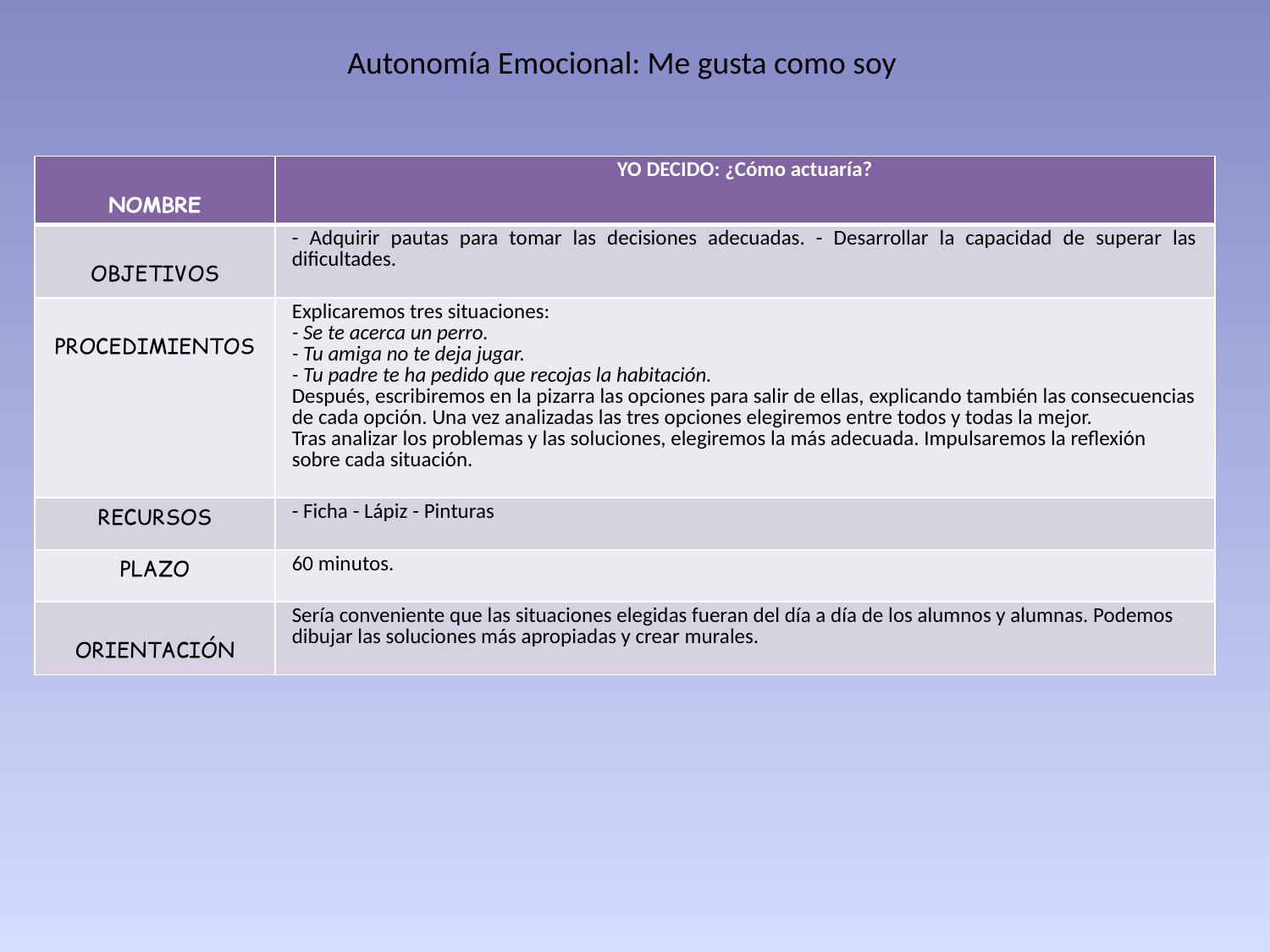

Autonomía Emocional: Me gusta como soy
| NOMBRE | YO DECIDO: ¿Cómo actuaría? |
| --- | --- |
| OBJETIVOS | - Adquirir pautas para tomar las decisiones adecuadas. - Desarrollar la capacidad de superar las dificultades. |
| PROCEDIMIENTOS | Explicaremos tres situaciones: - Se te acerca un perro. - Tu amiga no te deja jugar. - Tu padre te ha pedido que recojas la habitación. Después, escribiremos en la pizarra las opciones para salir de ellas, explicando también las consecuencias de cada opción. Una vez analizadas las tres opciones elegiremos entre todos y todas la mejor. Tras analizar los problemas y las soluciones, elegiremos la más adecuada. Impulsaremos la reflexión sobre cada situación. |
| RECURSOS | - Ficha - Lápiz - Pinturas |
| PLAZO | 60 minutos. |
| ORIENTACIÓN | Sería conveniente que las situaciones elegidas fueran del día a día de los alumnos y alumnas. Podemos dibujar las soluciones más apropiadas y crear murales. |